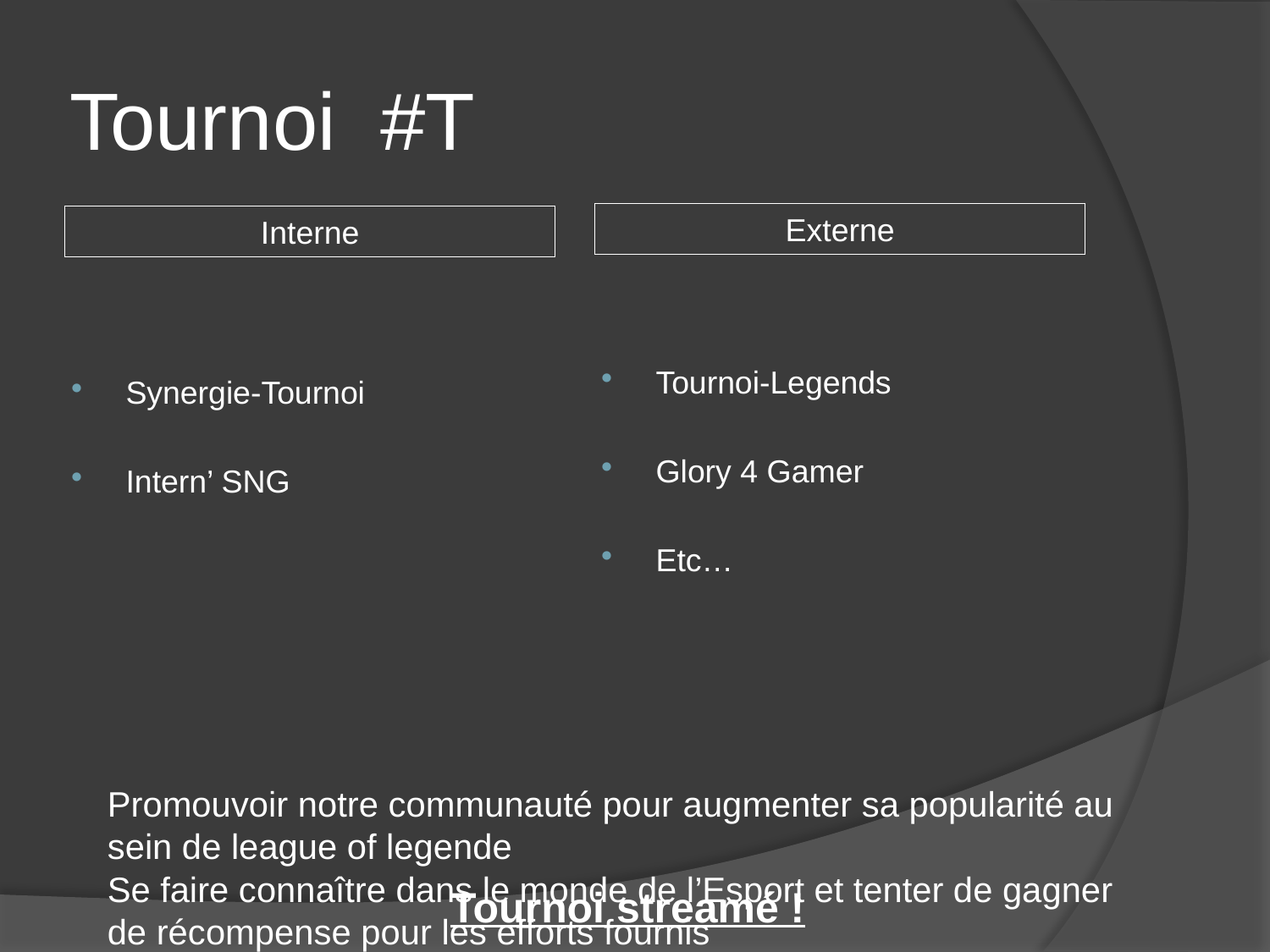

# Tournoi  #T
Externe
Interne
Tournoi-Legends

Glory 4 Gamer

Etc…
Synergie-Tournoi

Intern’ SNG
Promouvoir notre communauté pour augmenter sa popularité au sein de league of legende
Se faire connaître dans le monde de l’Esport et tenter de gagner de récompense pour les efforts fournis
Tournoi streamé !